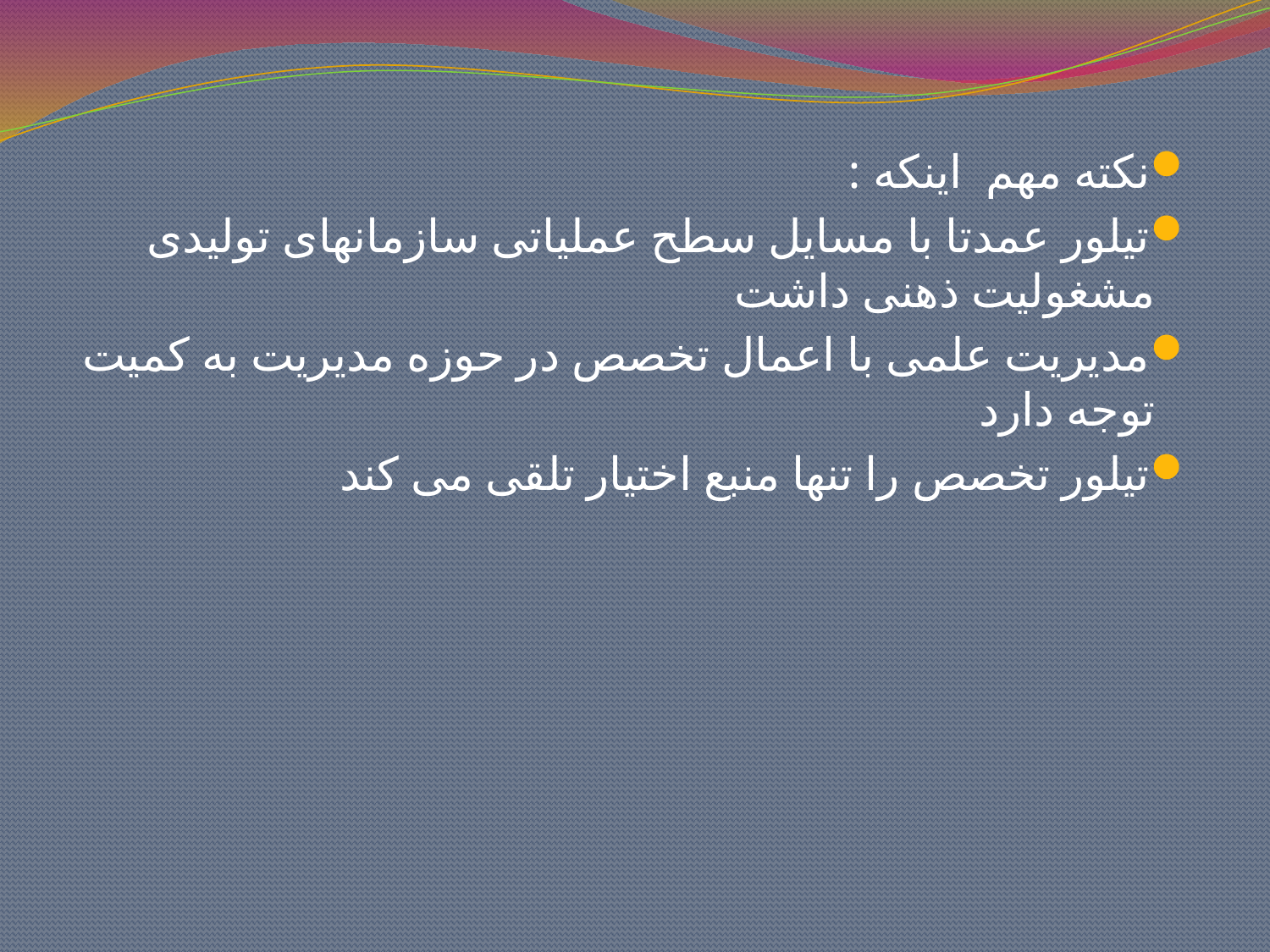

نکته مهم  اینکه :
تیلور عمدتا با مسایل سطح عملیاتی سازمانهای تولیدی مشغولیت ذهنی داشت
مدیریت علمی با اعمال تخصص در حوزه مدیریت به کمیت توجه دارد
تیلور تخصص را تنها منبع اختیار تلقی می کند